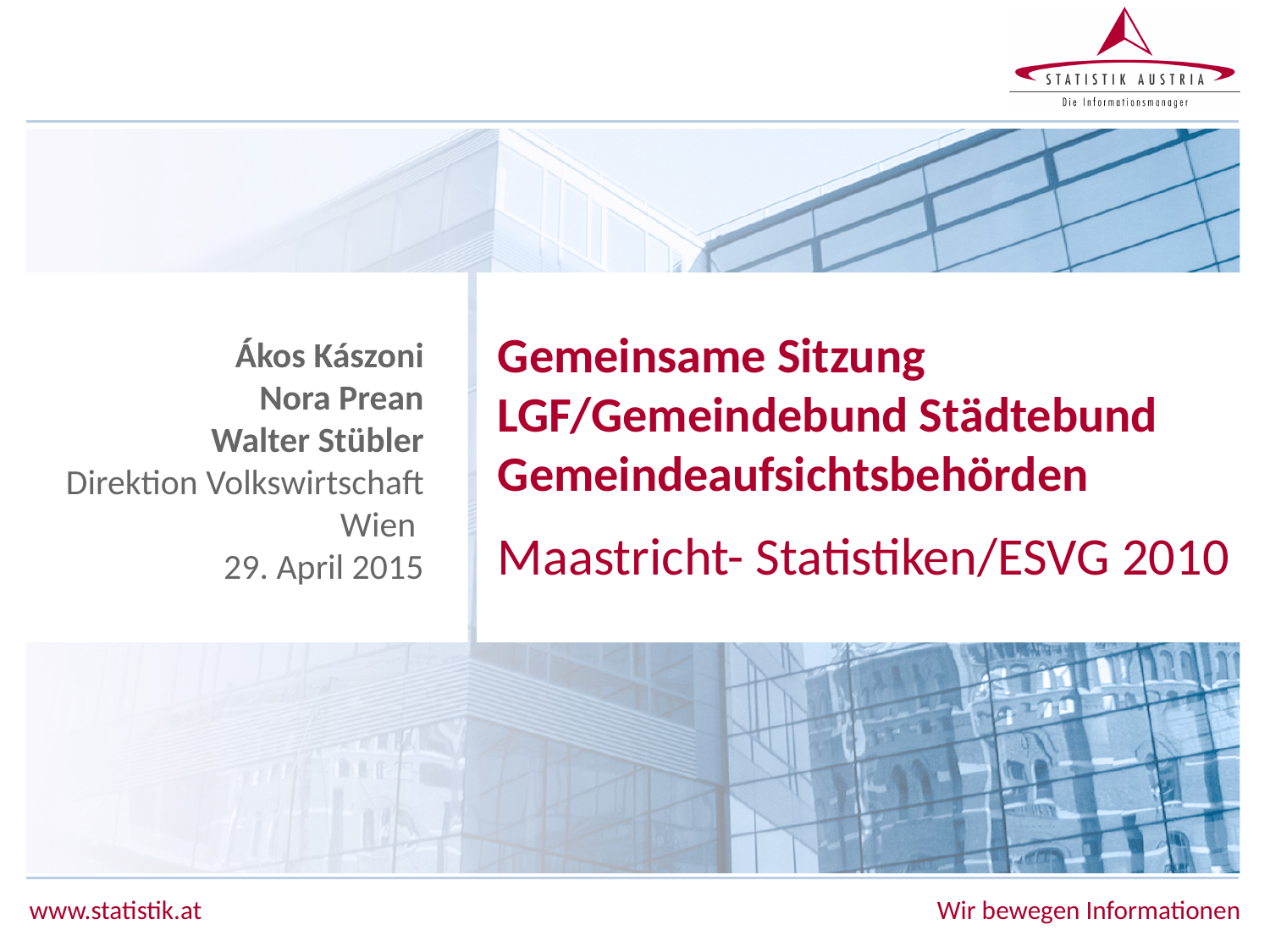

# Gemeinsame Sitzung LGF/Gemeindebund Städtebund Gemeindeaufsichtsbehörden
Ákos Kászoni
Nora Prean
Walter Stübler
Direktion Volkswirtschaft
Wien
29. April 2015
Maastricht- Statistiken/ESVG 2010